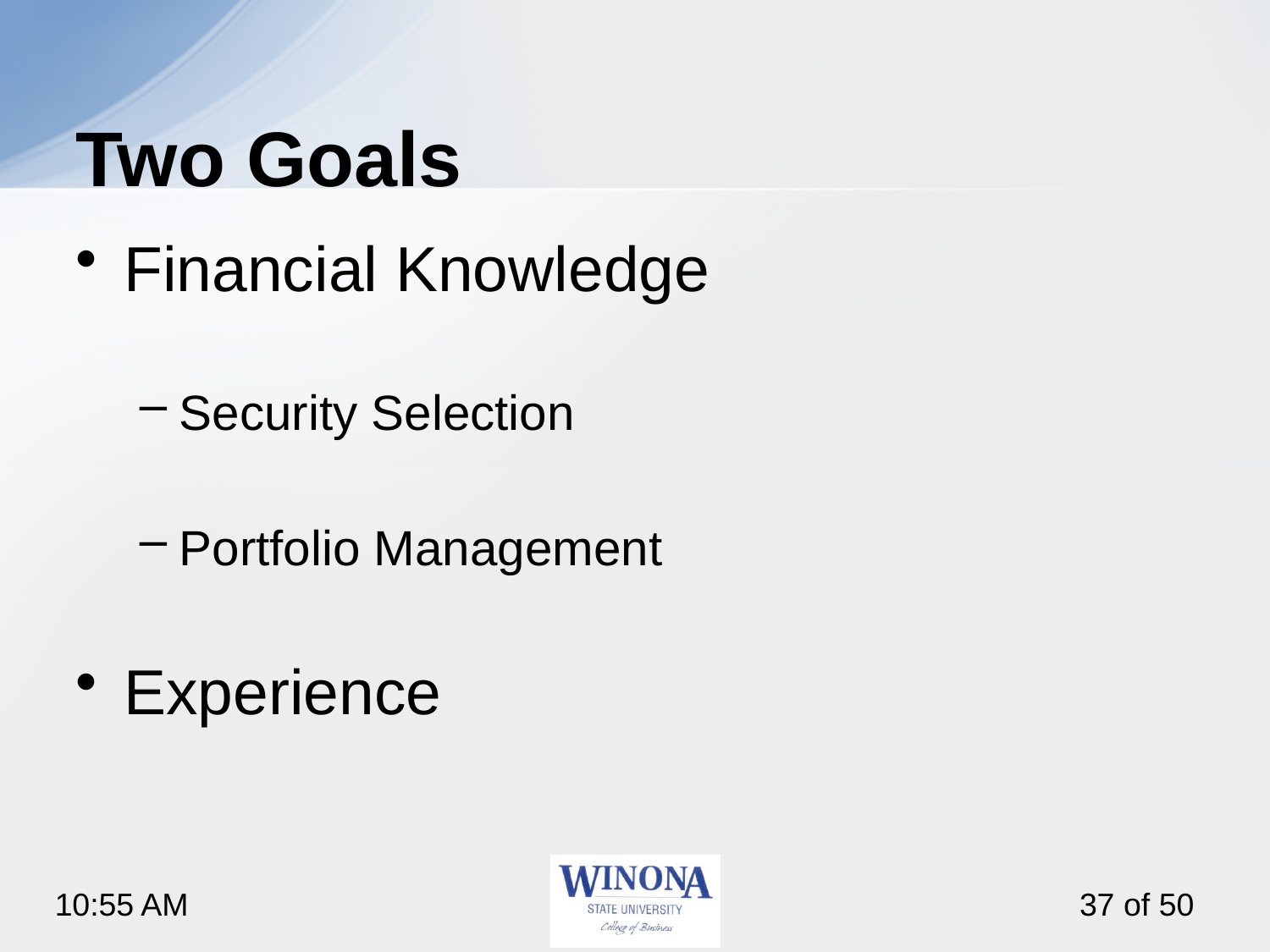

# Two Goals
Financial Knowledge

Security Selection

Portfolio Management

Experience